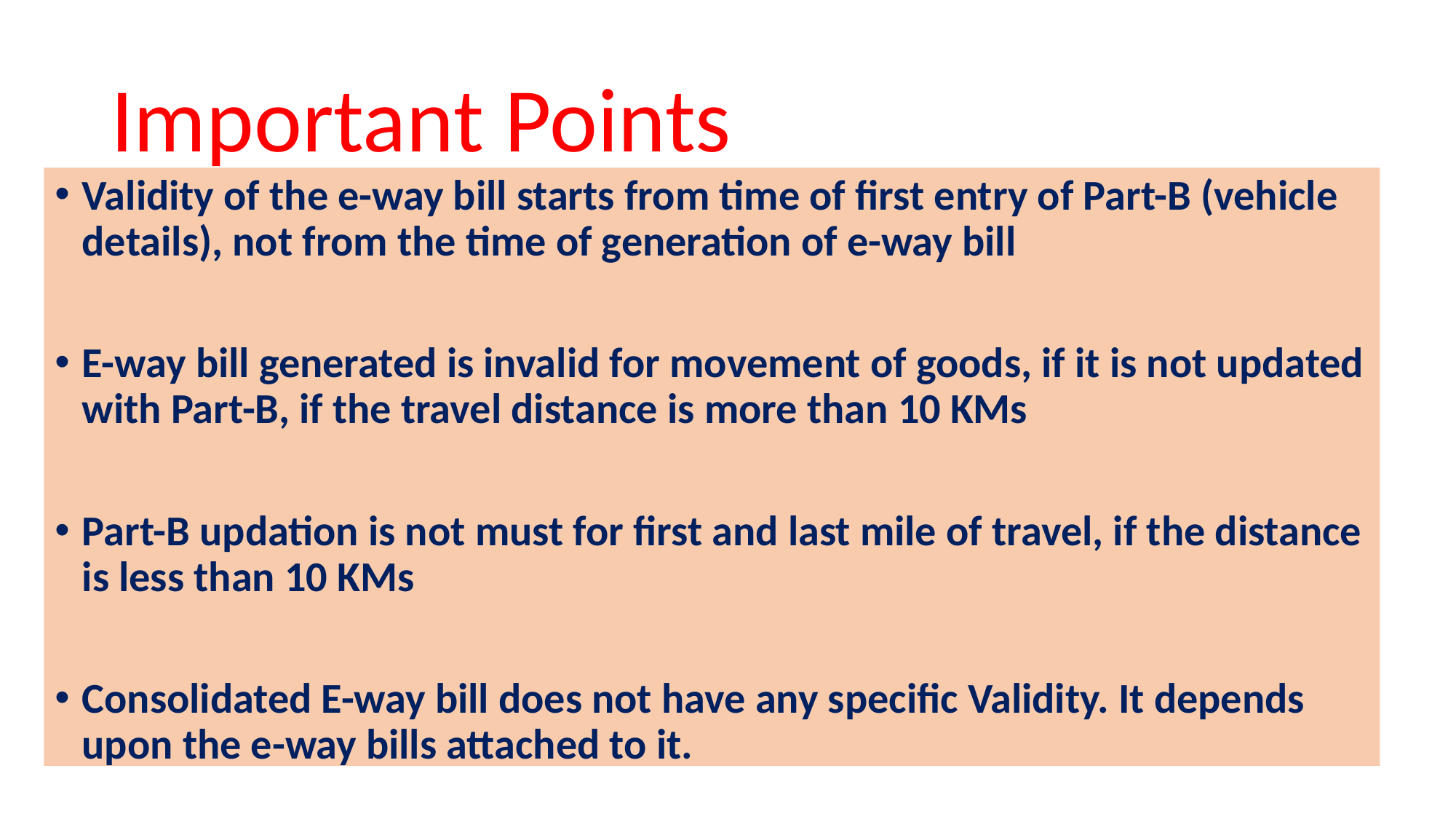

# Important Points
Validity of the e-way bill starts from time of first entry of Part-B (vehicle details), not from the time of generation of e-way bill

E-way bill generated is invalid for movement of goods, if it is not updated with Part-B, if the travel distance is more than 10 KMs

Part-B updation is not must for first and last mile of travel, if the distance is less than 10 KMs

Consolidated E-way bill does not have any specific Validity. It depends upon the e-way bills attached to it.